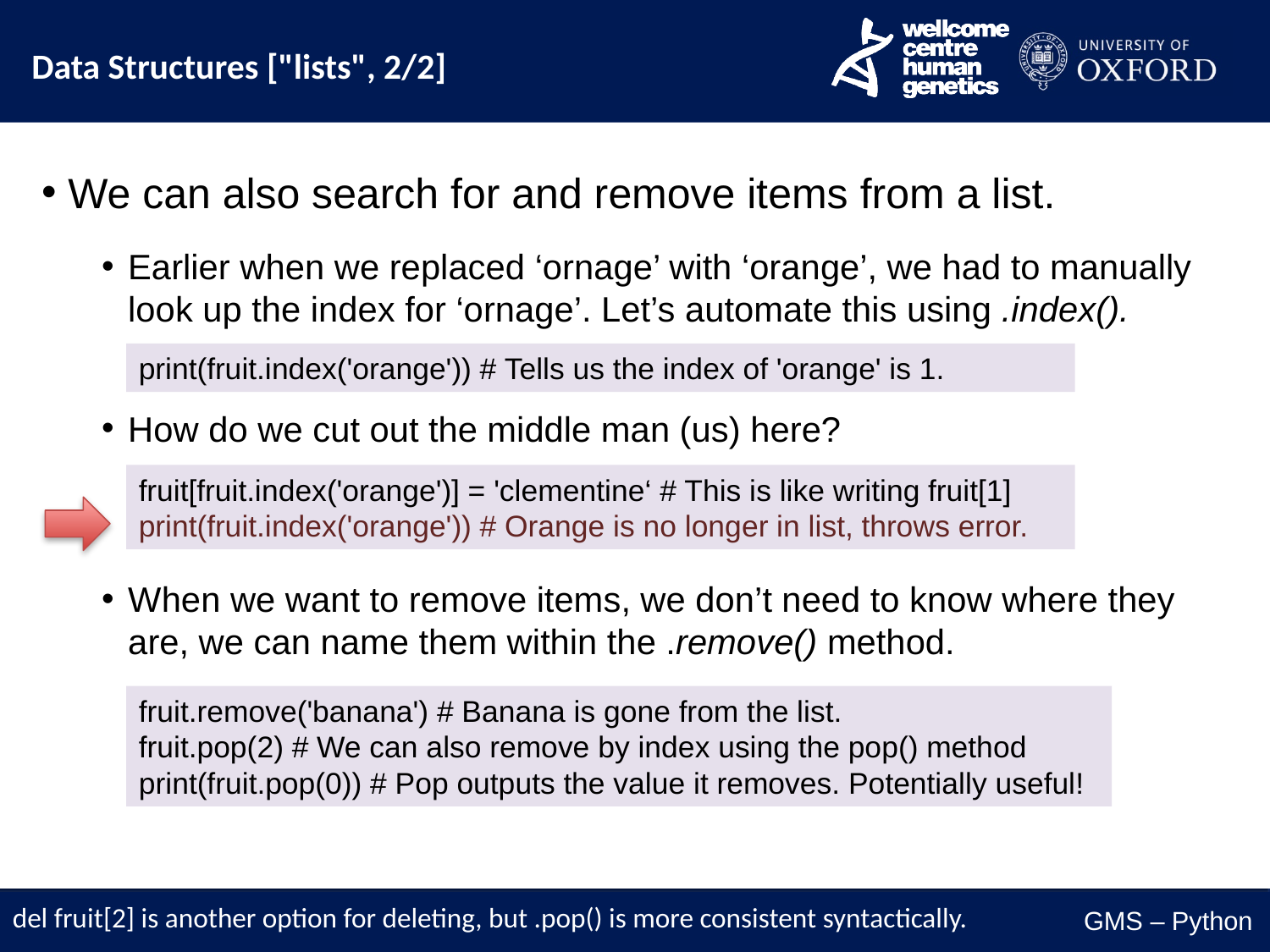

Data Structures ["lists", 2/2]
We can also search for and remove items from a list.
Earlier when we replaced ‘ornage’ with ‘orange’, we had to manually look up the index for ‘ornage’. Let’s automate this using .index().

How do we cut out the middle man (us) here?

When we want to remove items, we don’t need to know where they are, we can name them within the .remove() method.
print(fruit.index('orange')) # Tells us the index of 'orange' is 1.
fruit[fruit.index('orange')] = 'clementine‘ # This is like writing fruit[1]
print(fruit.index('orange')) # Orange is no longer in list, throws error.

fruit.remove('banana') # Banana is gone from the list.
fruit.pop(2) # We can also remove by index using the pop() method
print(fruit.pop(0)) # Pop outputs the value it removes. Potentially useful!
del fruit[2] is another option for deleting, but .pop() is more consistent syntactically.